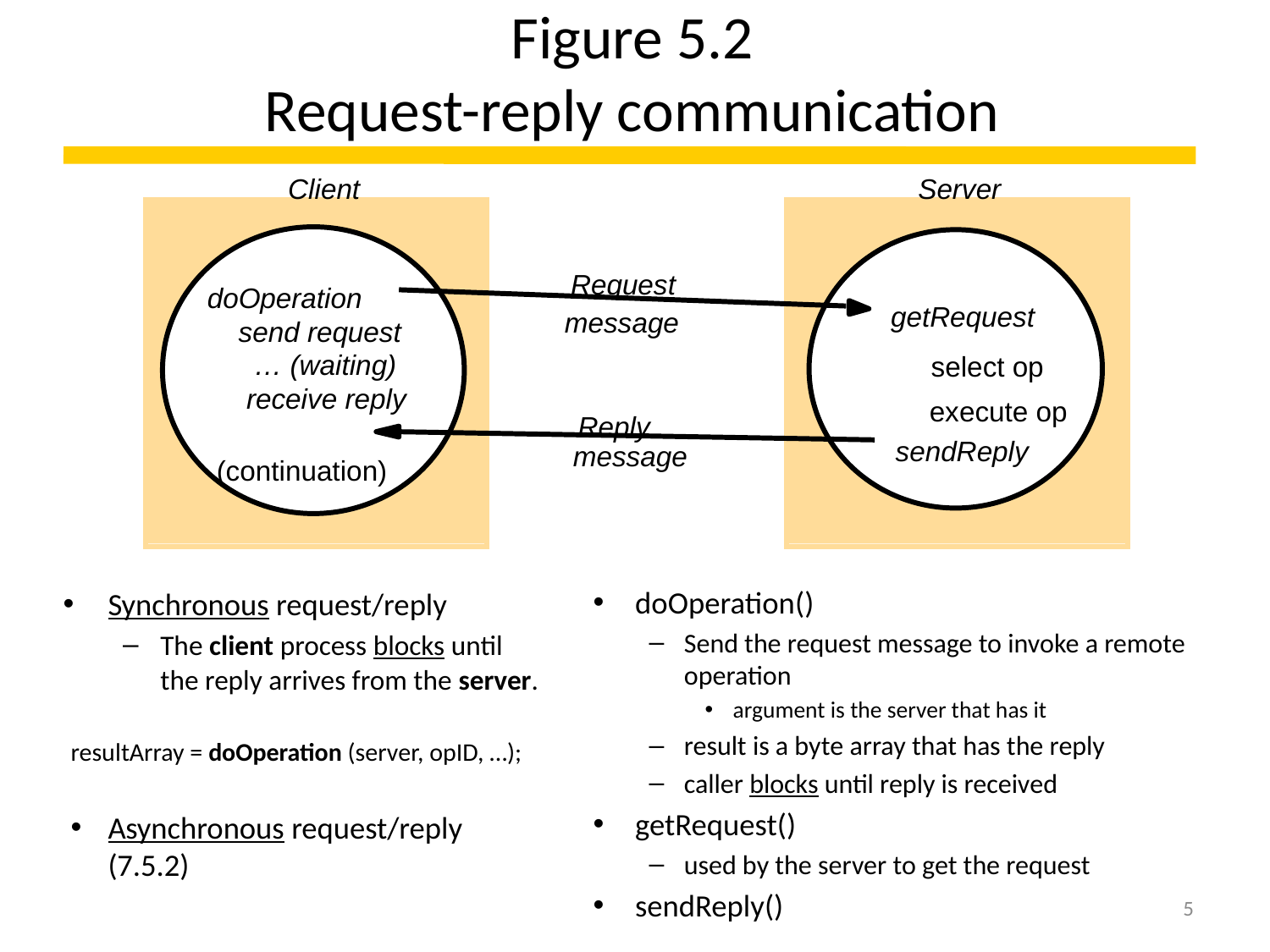

# Figure 5.2 Request-reply communication

Client
Server

Request
doOperation
    send request
      … (waiting)
     receive reply

getRequest

message
select op
execute op
Reply

sendReply
message
(continuation)
doOperation()
Send the request message to invoke a remote operation
argument is the server that has it
result is a byte array that has the reply
caller blocks until reply is received
getRequest()
used by the server to get the request
sendReply()
Synchronous request/reply
The client process blocks until the reply arrives from the server.

resultArray = doOperation (server, opID, …);

Asynchronous request/reply (7.5.2)
5